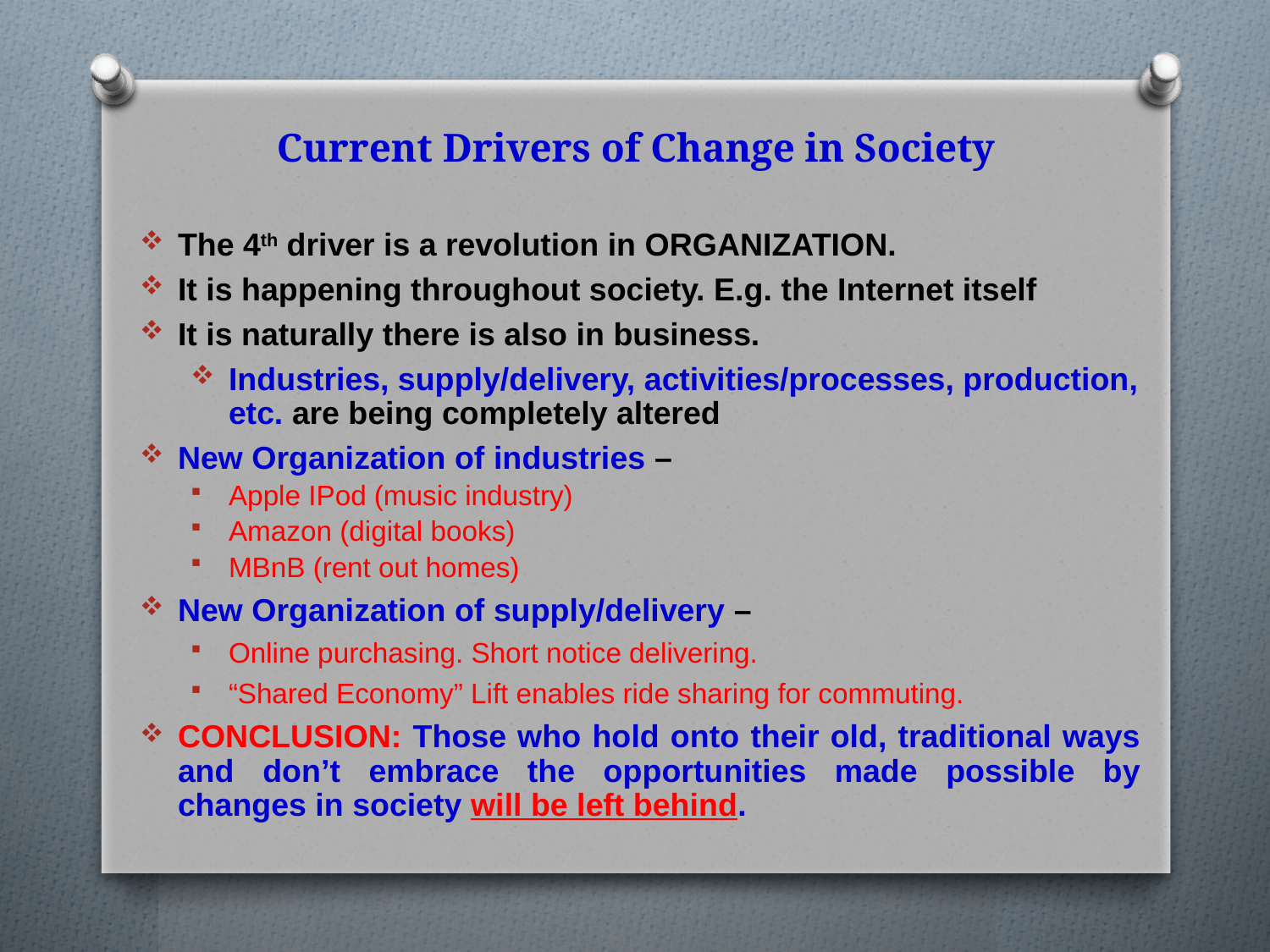

# Current Drivers of Change in Society
The 4th driver is a revolution in ORGANIZATION.
It is happening throughout society. E.g. the Internet itself
It is naturally there is also in business.
Industries, supply/delivery, activities/processes, production, etc. are being completely altered
New Organization of industries –
Apple IPod (music industry)
Amazon (digital books)
MBnB (rent out homes)
New Organization of supply/delivery –
Online purchasing. Short notice delivering.
“Shared Economy” Lift enables ride sharing for commuting.
CONCLUSION: Those who hold onto their old, traditional ways and don’t embrace the opportunities made possible by changes in society will be left behind.